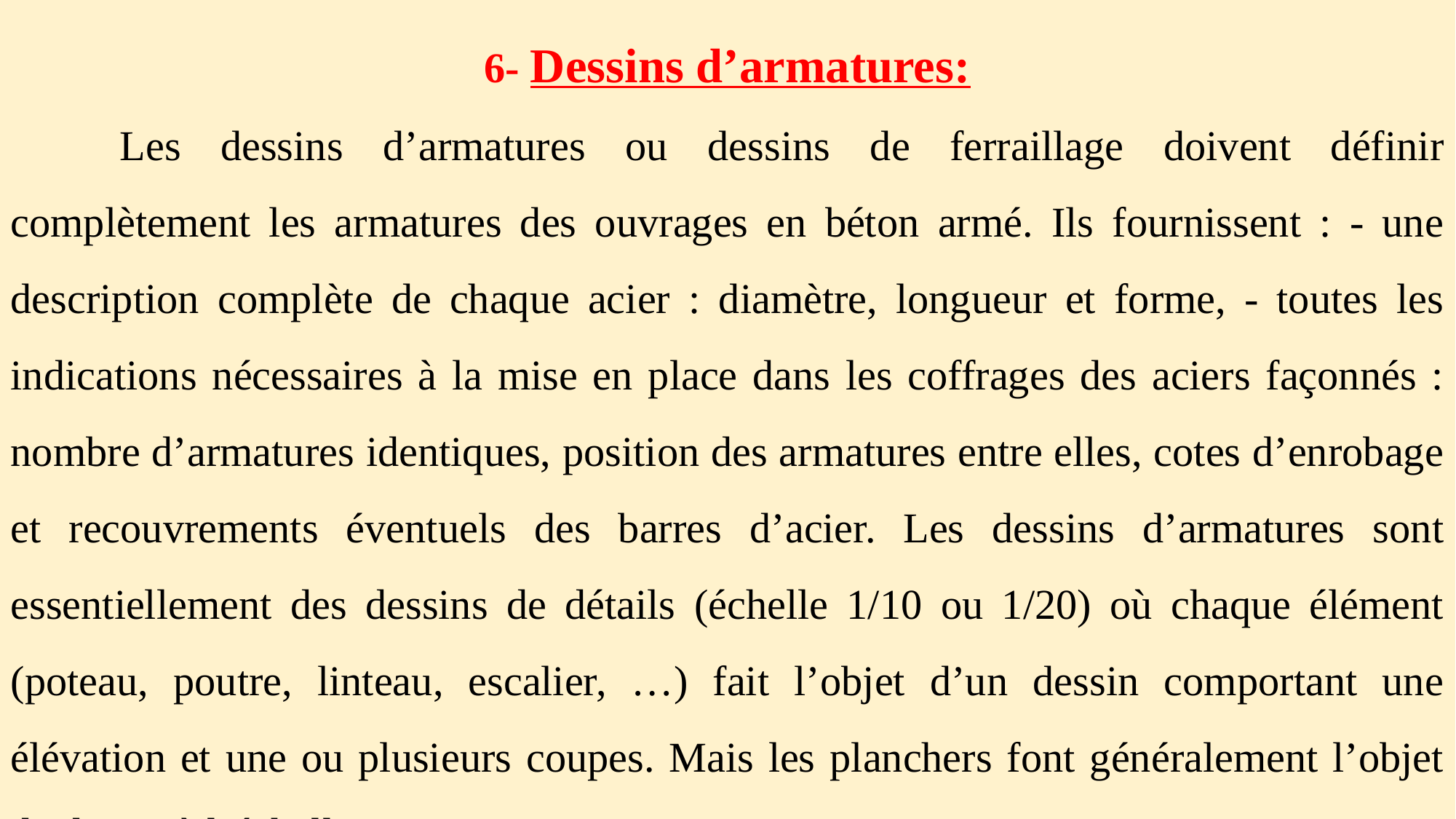

6- Dessins d’armatures:
	Les dessins d’armatures ou dessins de ferraillage doivent définir complètement les armatures des ouvrages en béton armé. Ils fournissent : - une description complète de chaque acier : diamètre, longueur et forme, - toutes les indications nécessaires à la mise en place dans les coffrages des aciers façonnés : nombre d’armatures identiques, position des armatures entre elles, cotes d’enrobage et recouvrements éventuels des barres d’acier. Les dessins d’armatures sont essentiellement des dessins de détails (échelle 1/10 ou 1/20) où chaque élément (poteau, poutre, linteau, escalier, …) fait l’objet d’un dessin comportant une élévation et une ou plusieurs coupes. Mais les planchers font généralement l’objet de dessin à l’échelle 1/50.